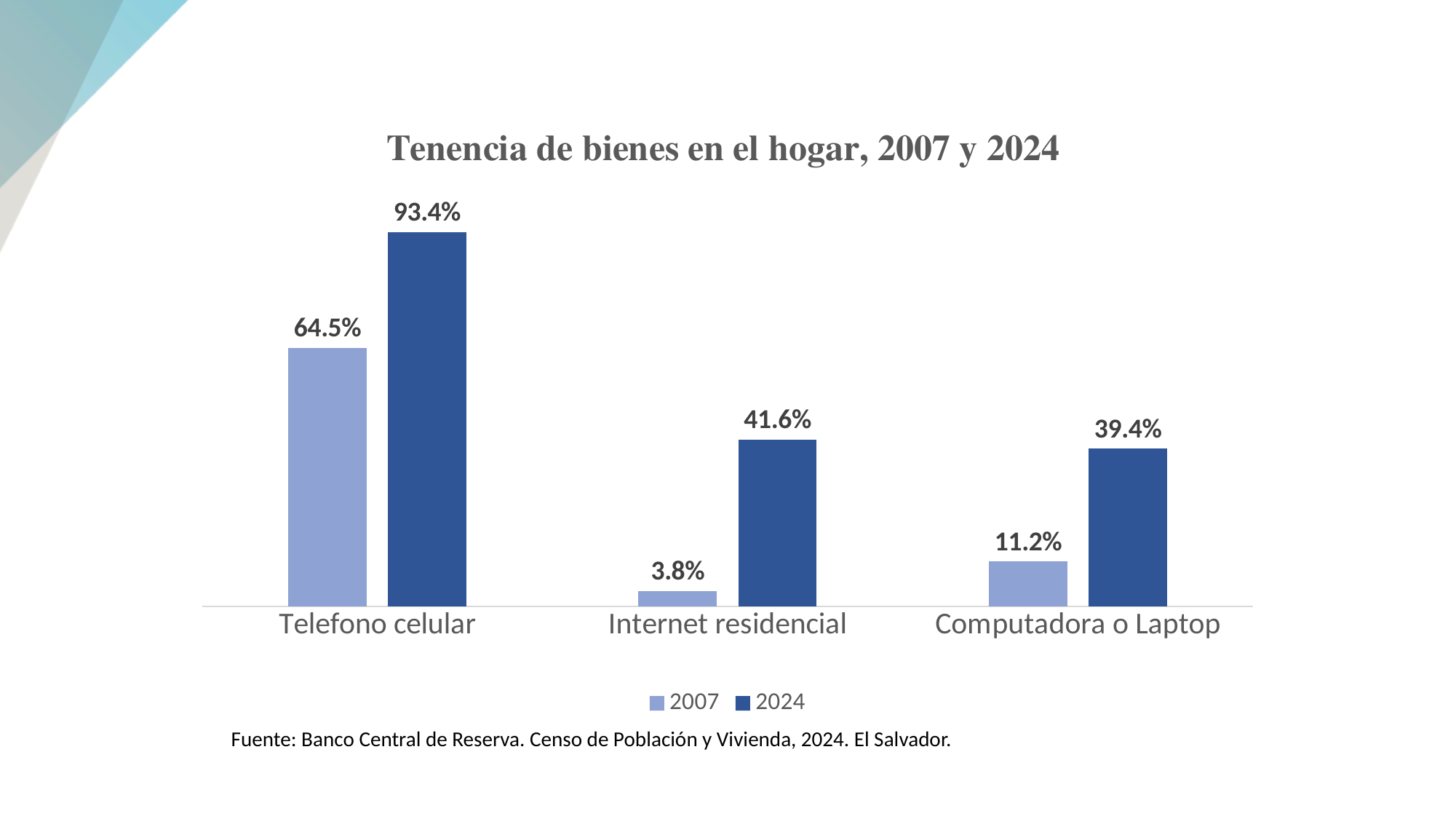

### Chart: Tenencia de bienes en el hogar, 2007 y 2024

| Category | 2007 | 2024 |
|---|---|---|
| Telefono celular | 0.645 | 0.934 |
| Internet residencial | 0.038 | 0.416 |
| Computadora o Laptop | 0.112 | 0.394 |
Fuente: Banco Central de Reserva. Censo de Población y Vivienda, 2024. El Salvador.